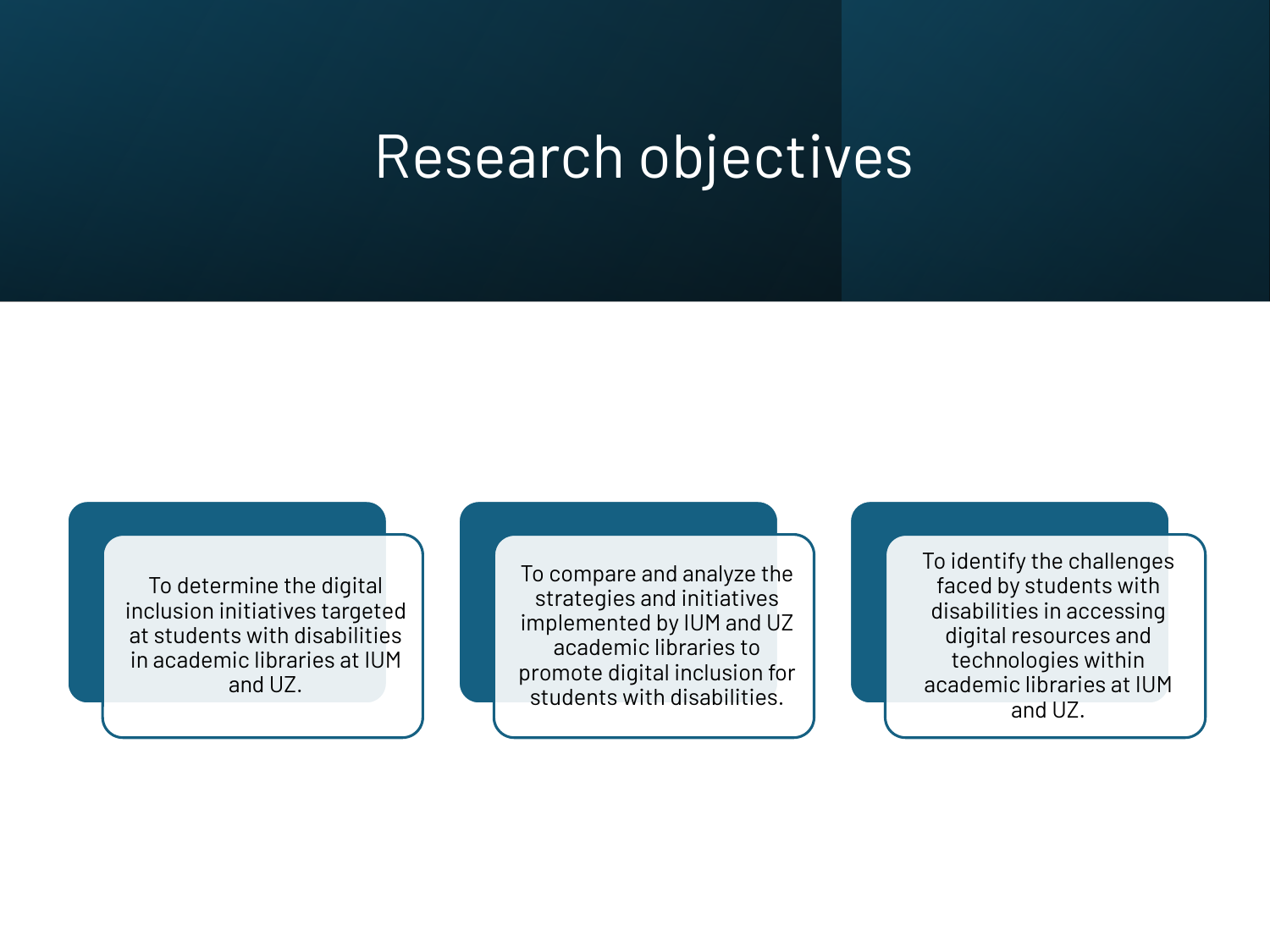

# Research objectives
To determine the digital inclusion initiatives targeted at students with disabilities in academic libraries at IUM and UZ.
To compare and analyze the strategies and initiatives implemented by IUM and UZ academic libraries to promote digital inclusion for students with disabilities.
To identify the challenges faced by students with disabilities in accessing digital resources and technologies within academic libraries at IUM and UZ.